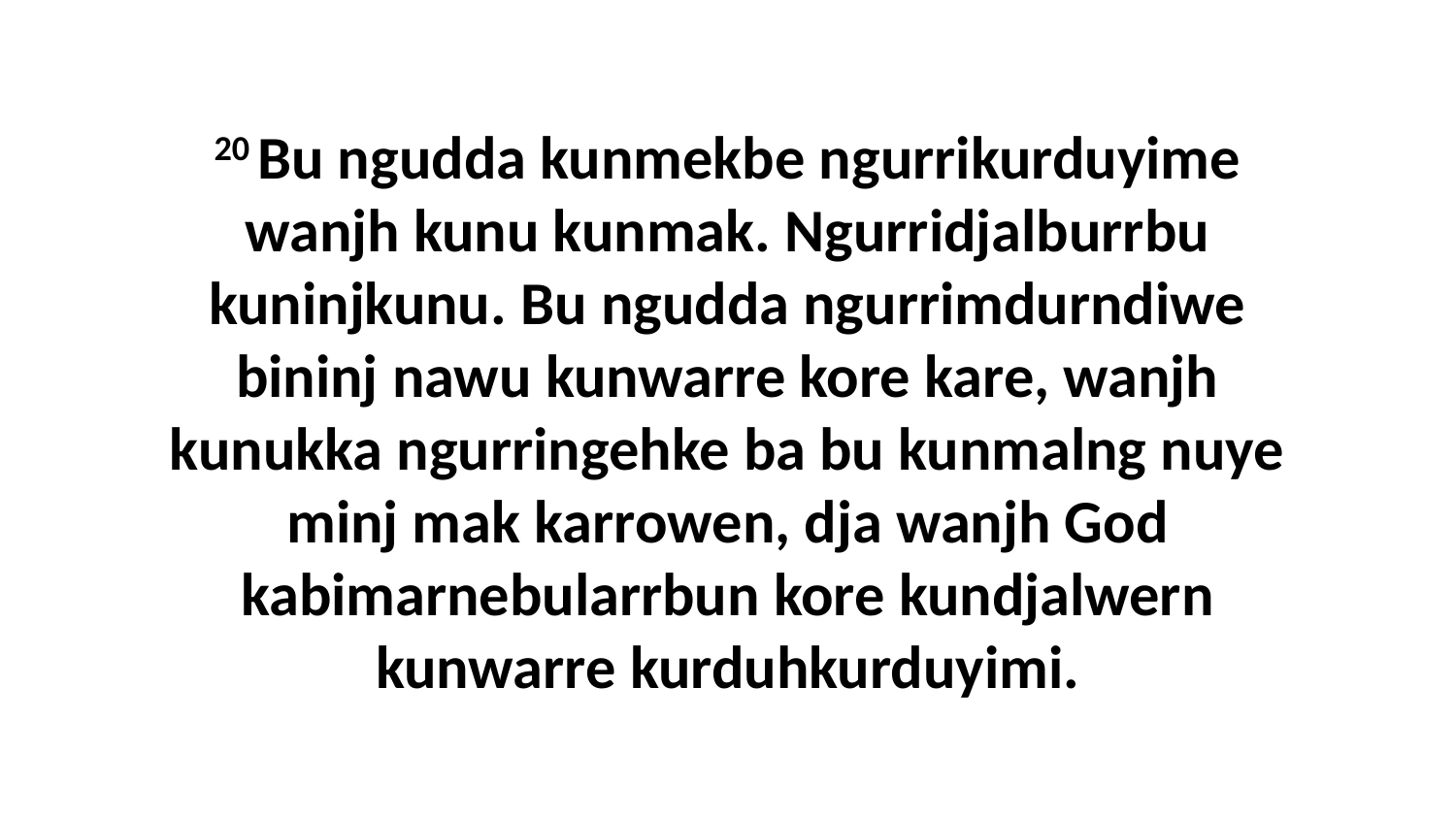

20 Bu ngudda kunmekbe ngurrikurduyime wanjh kunu kunmak. Ngurridjalburrbu kuninjkunu. Bu ngudda ngurrimdurndiwe bininj nawu kunwarre kore kare, wanjh kunukka ngurringehke ba bu kunmalng nuye minj mak karrowen, dja wanjh God kabimarnebularrbun kore kundjalwern kunwarre kurduhkurduyimi.